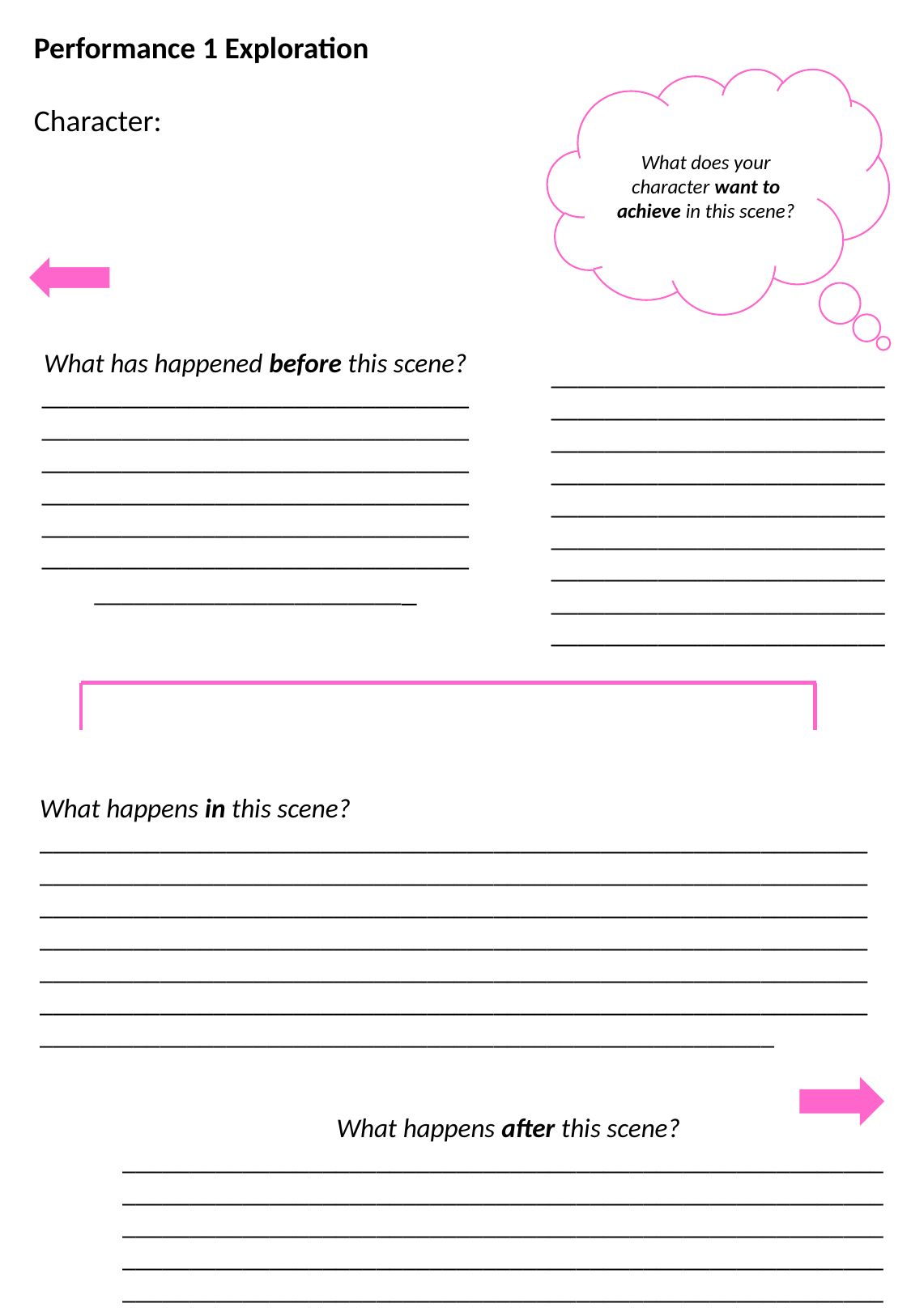

Performance 1 Exploration

Character:
What does your character want to achieve in this scene?

What has happened before this scene?
________________________________________________________________________________________________________________________________________________________________________________________________________________________
_________________________________________________________________________________________________________________________________________________________________________________________________________________________________
What happens in this scene?
___________________________________________________________________________________________________________________________________________________________________________________________________________________________________________________________________________________________________________________________________________________________________________________________________________________________________________

What happens after this scene?
_____________________________________________________________________________________________________________________________________________________________________________________________________________________________________________________________________________________________